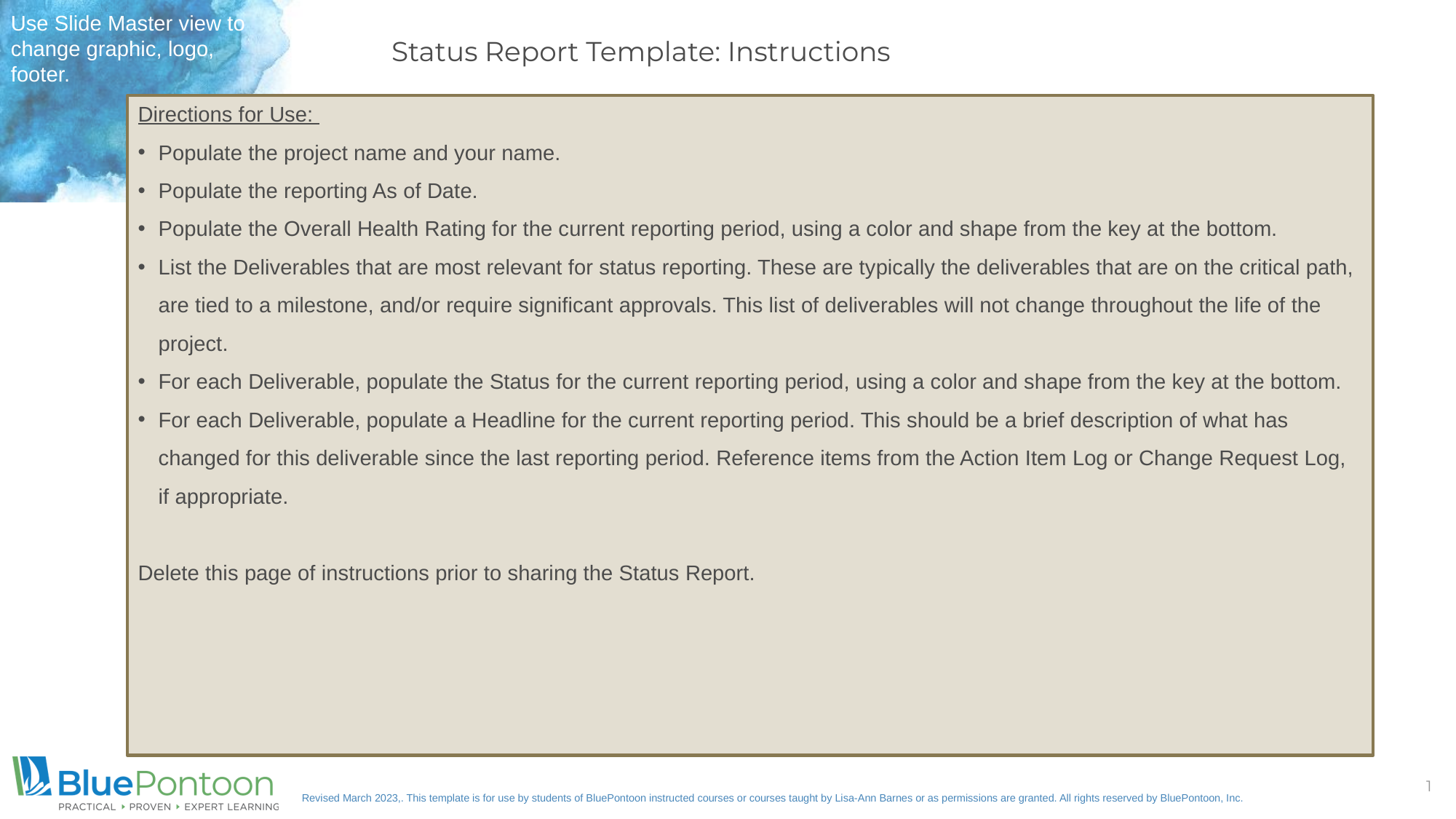

Use Slide Master view to change graphic, logo, footer.
Status Report Template: Instructions
Directions for Use:
Populate the project name and your name.
Populate the reporting As of Date.
Populate the Overall Health Rating for the current reporting period, using a color and shape from the key at the bottom.
List the Deliverables that are most relevant for status reporting. These are typically the deliverables that are on the critical path, are tied to a milestone, and/or require significant approvals. This list of deliverables will not change throughout the life of the project.
For each Deliverable, populate the Status for the current reporting period, using a color and shape from the key at the bottom.
For each Deliverable, populate a Headline for the current reporting period. This should be a brief description of what has changed for this deliverable since the last reporting period. Reference items from the Action Item Log or Change Request Log, if appropriate.

Delete this page of instructions prior to sharing the Status Report.
1